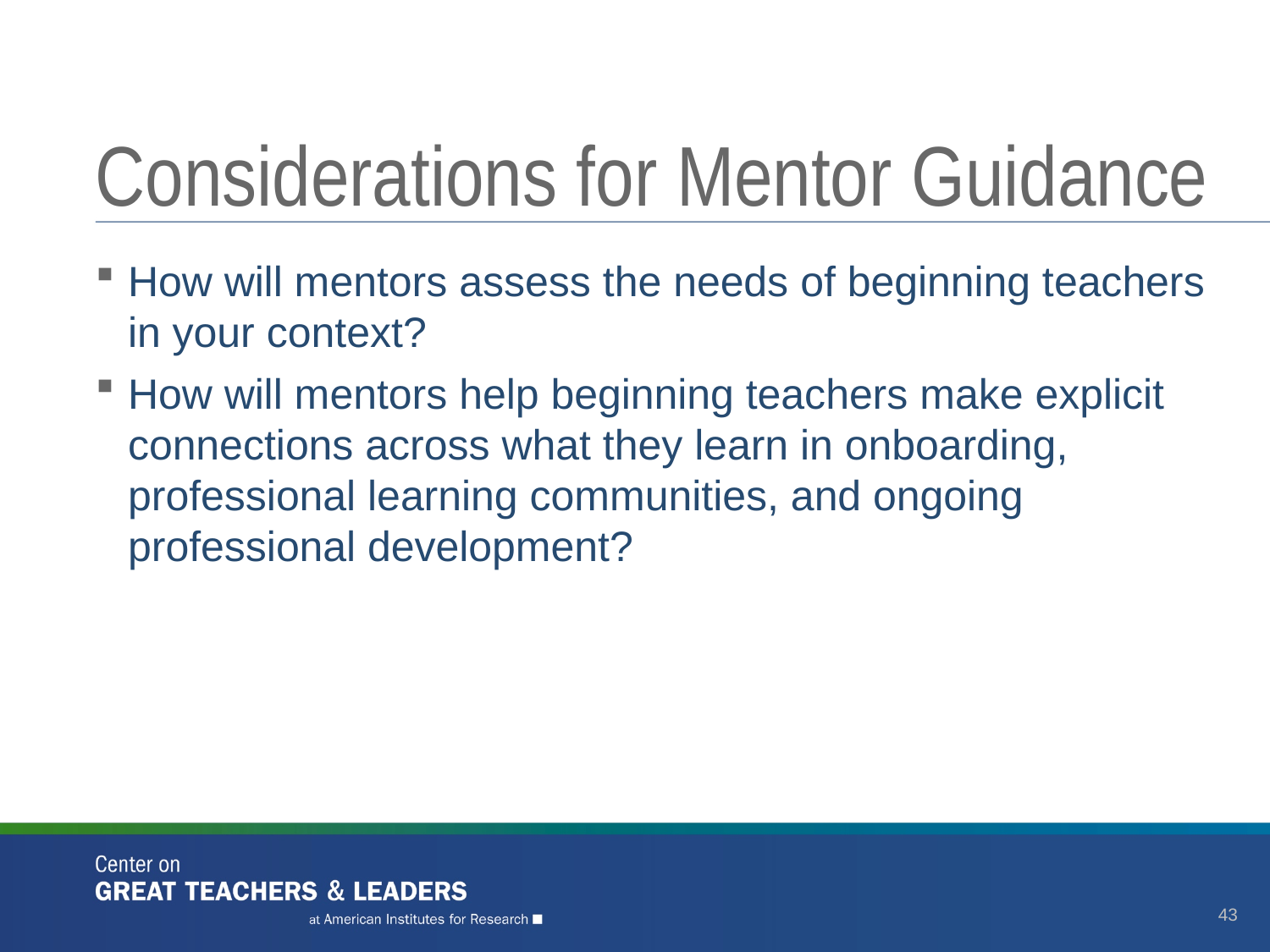

# Considerations for Mentor Guidance
How will mentors assess the needs of beginning teachers in your context?
How will mentors help beginning teachers make explicit connections across what they learn in onboarding, professional learning communities, and ongoing professional development?
43